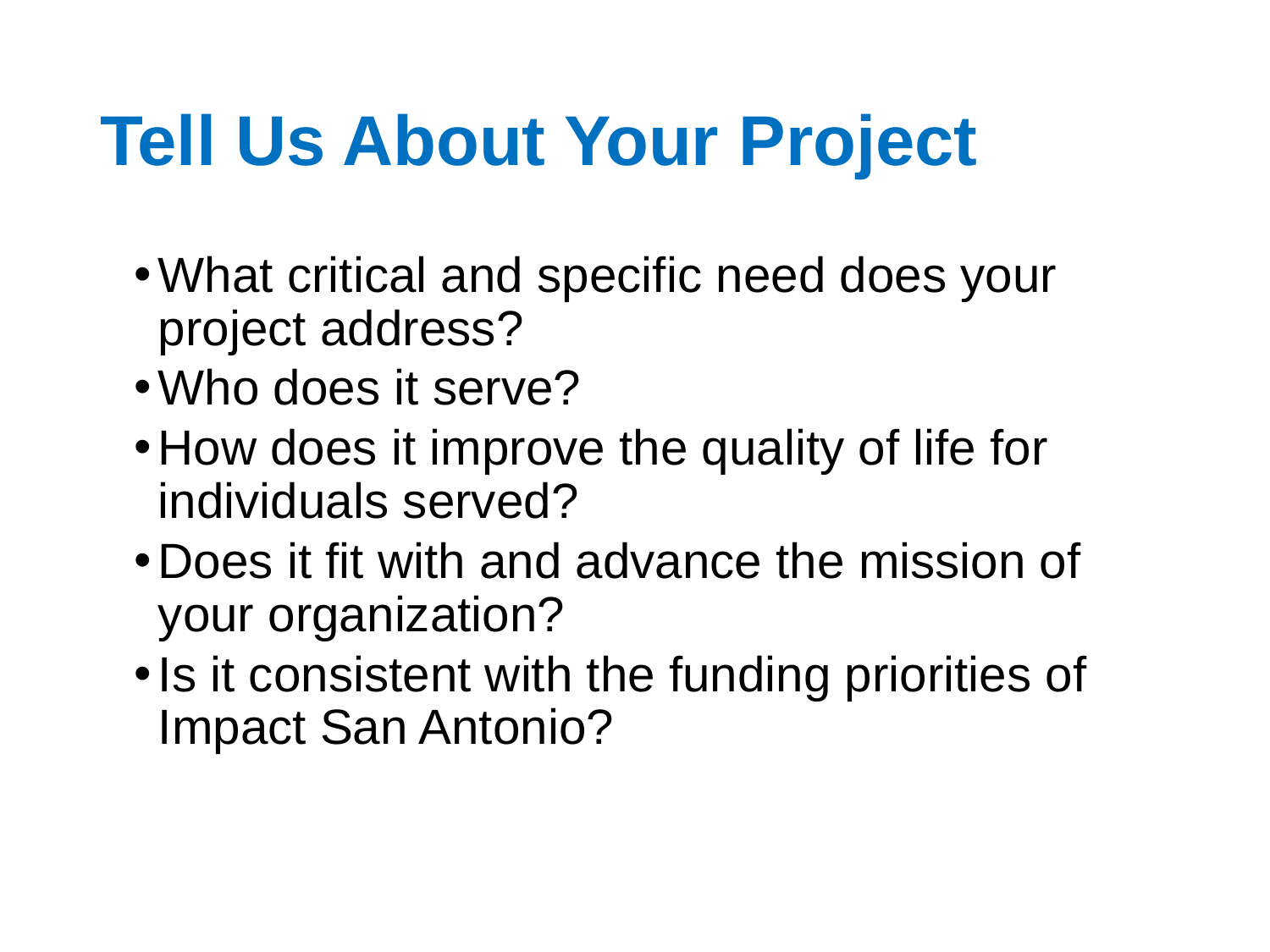

# Tell Us About Your Project
What critical and specific need does your project address?
Who does it serve?
How does it improve the quality of life for individuals served?
Does it fit with and advance the mission of your organization?
Is it consistent with the funding priorities of Impact San Antonio?